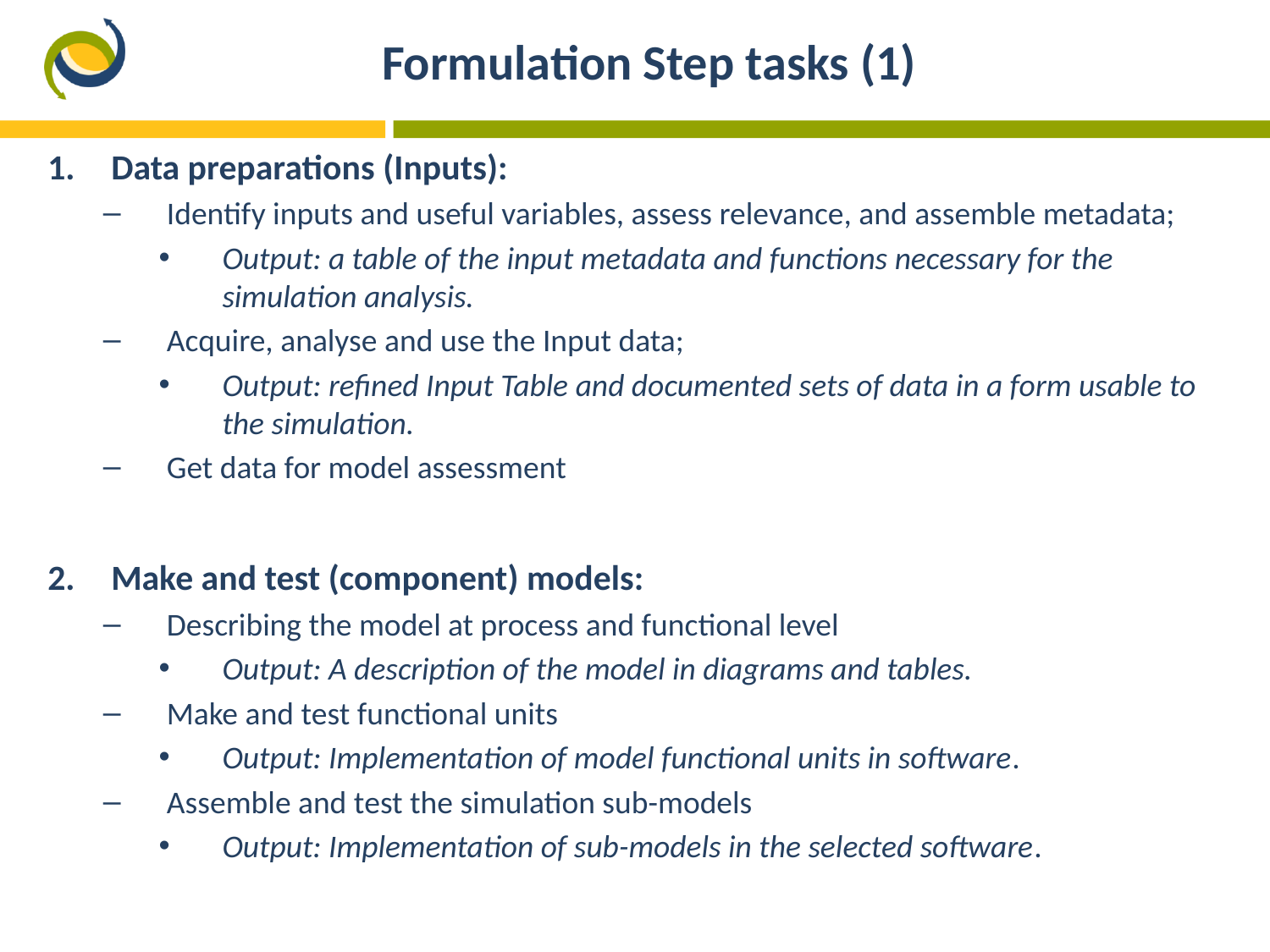

# Formulation Step tasks (1)
Data preparations (Inputs):
Identify inputs and useful variables, assess relevance, and assemble metadata;
Output: a table of the input metadata and functions necessary for the simulation analysis.
Acquire, analyse and use the Input data;
Output: refined Input Table and documented sets of data in a form usable to the simulation.
Get data for model assessment

Make and test (component) models:
Describing the model at process and functional level
Output: A description of the model in diagrams and tables.
Make and test functional units
Output: Implementation of model functional units in software.
Assemble and test the simulation sub-models
Output: Implementation of sub-models in the selected software.